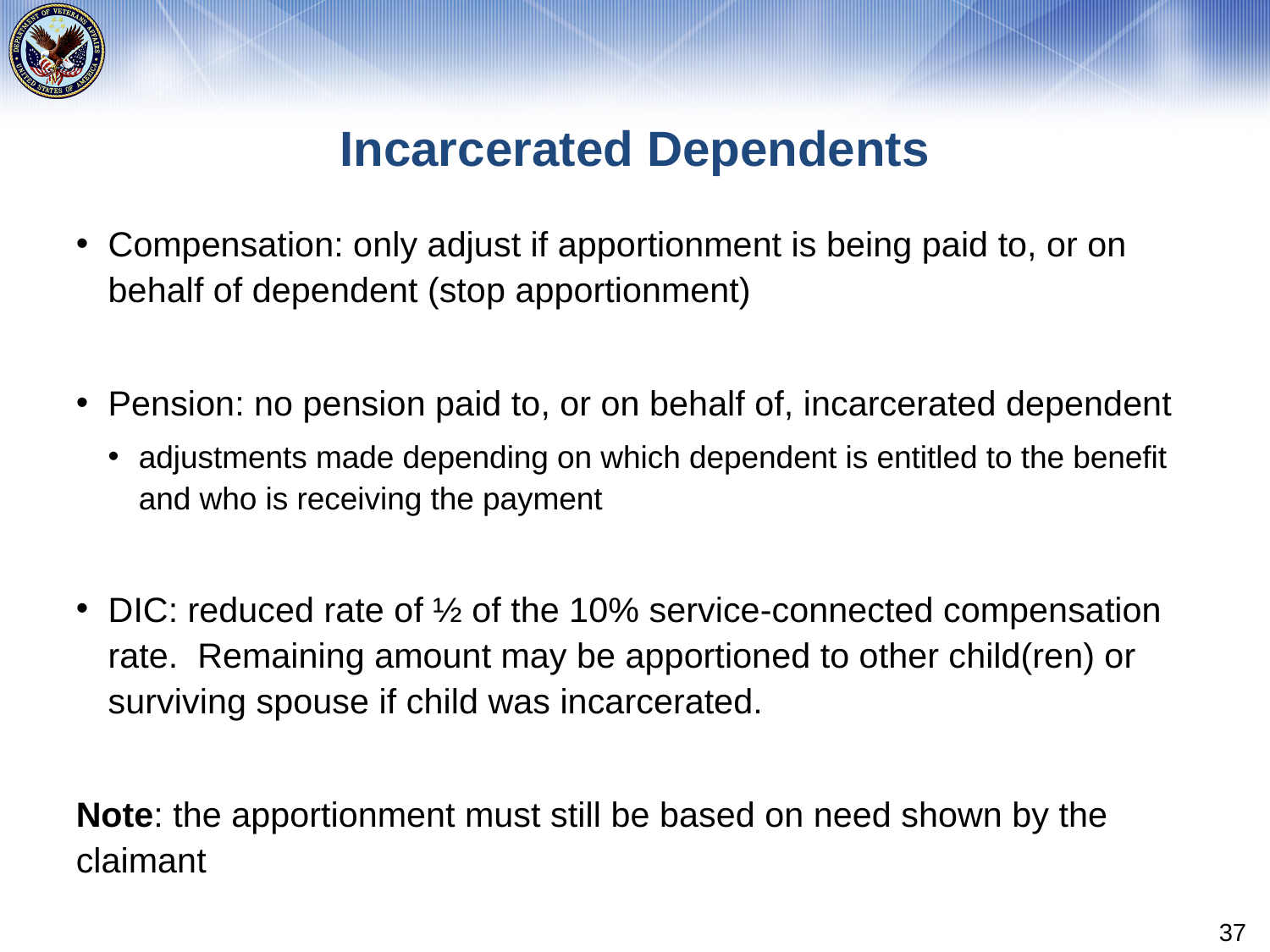

# Incarcerated Dependents
Compensation: only adjust if apportionment is being paid to, or on behalf of dependent (stop apportionment)

Pension: no pension paid to, or on behalf of, incarcerated dependent
adjustments made depending on which dependent is entitled to the benefit and who is receiving the payment

DIC: reduced rate of ½ of the 10% service-connected compensation rate.  Remaining amount may be apportioned to other child(ren) or surviving spouse if child was incarcerated.

Note: the apportionment must still be based on need shown by the claimant
37